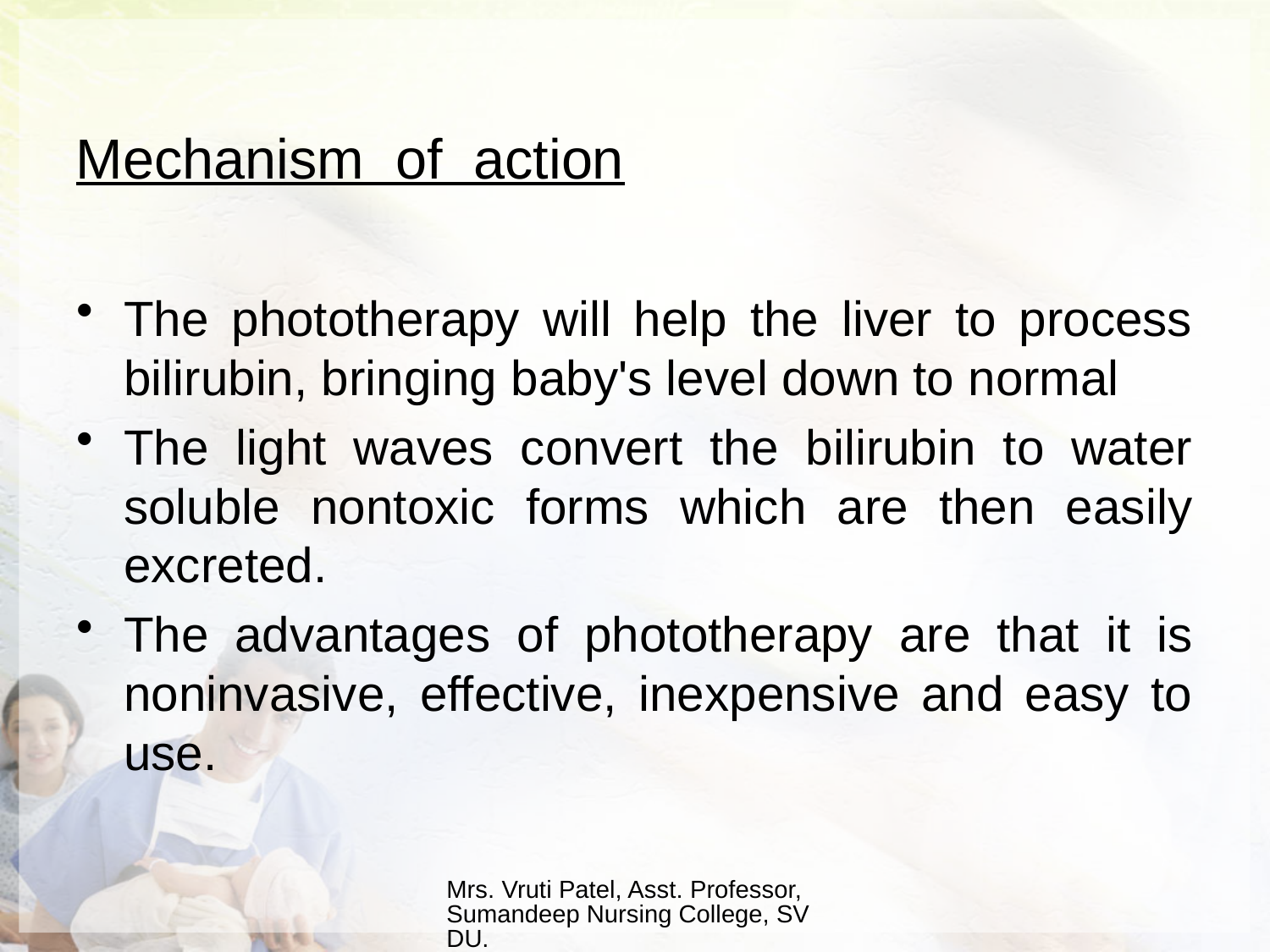

# Mechanism  of  action
The phototherapy will help the liver to process bilirubin, bringing baby's level down to normal
The light waves convert the bilirubin to water soluble nontoxic forms which are then easily excreted.
The advantages of phototherapy are that it is noninvasive, effective, inexpensive and easy to use.
Mrs. Vruti Patel, Asst. Professor, Sumandeep Nursing College, SVDU.